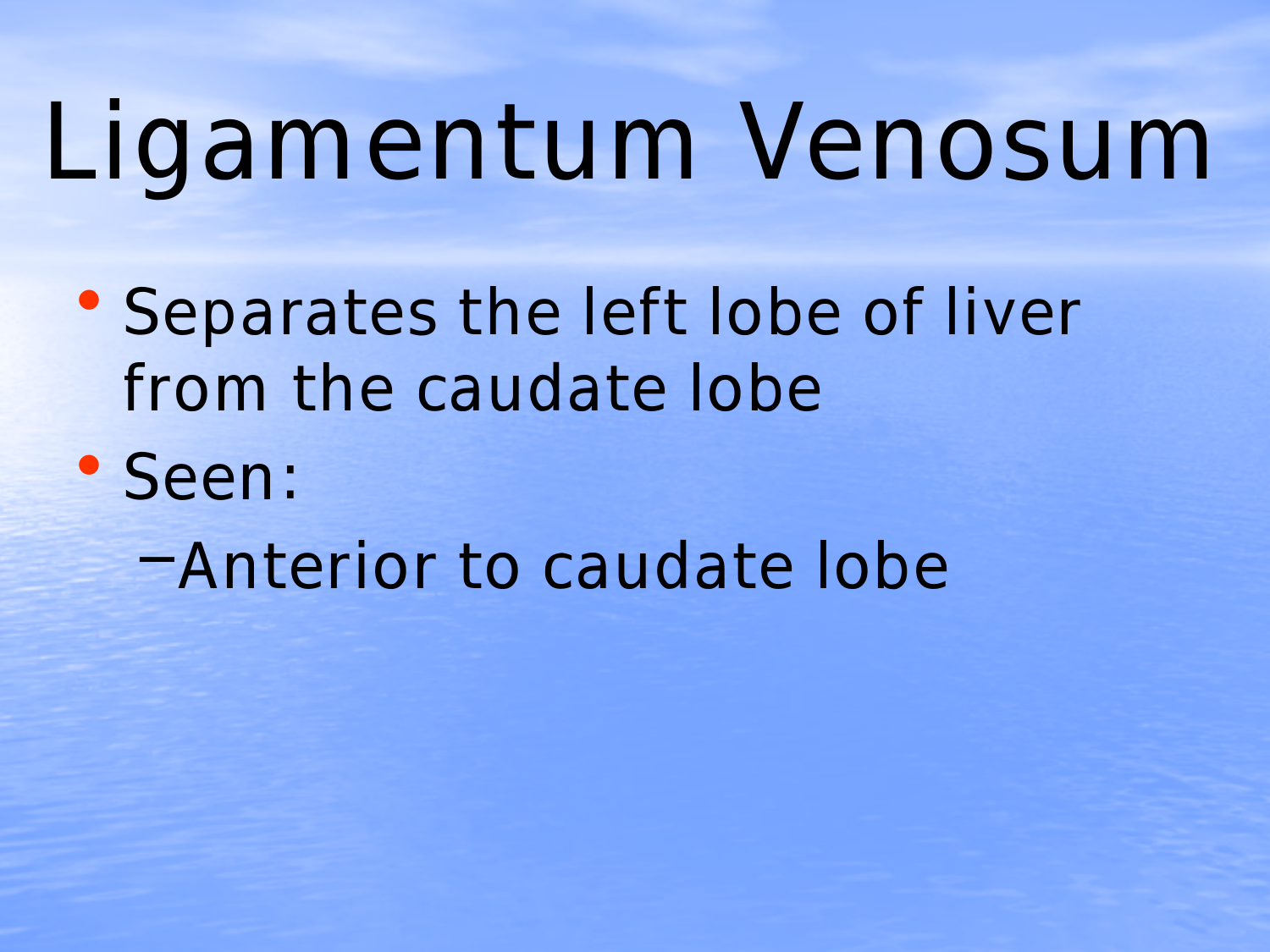

# Ligamentum Venosum
Separates the left lobe of liver from the caudate lobe
Seen:
Anterior to caudate lobe